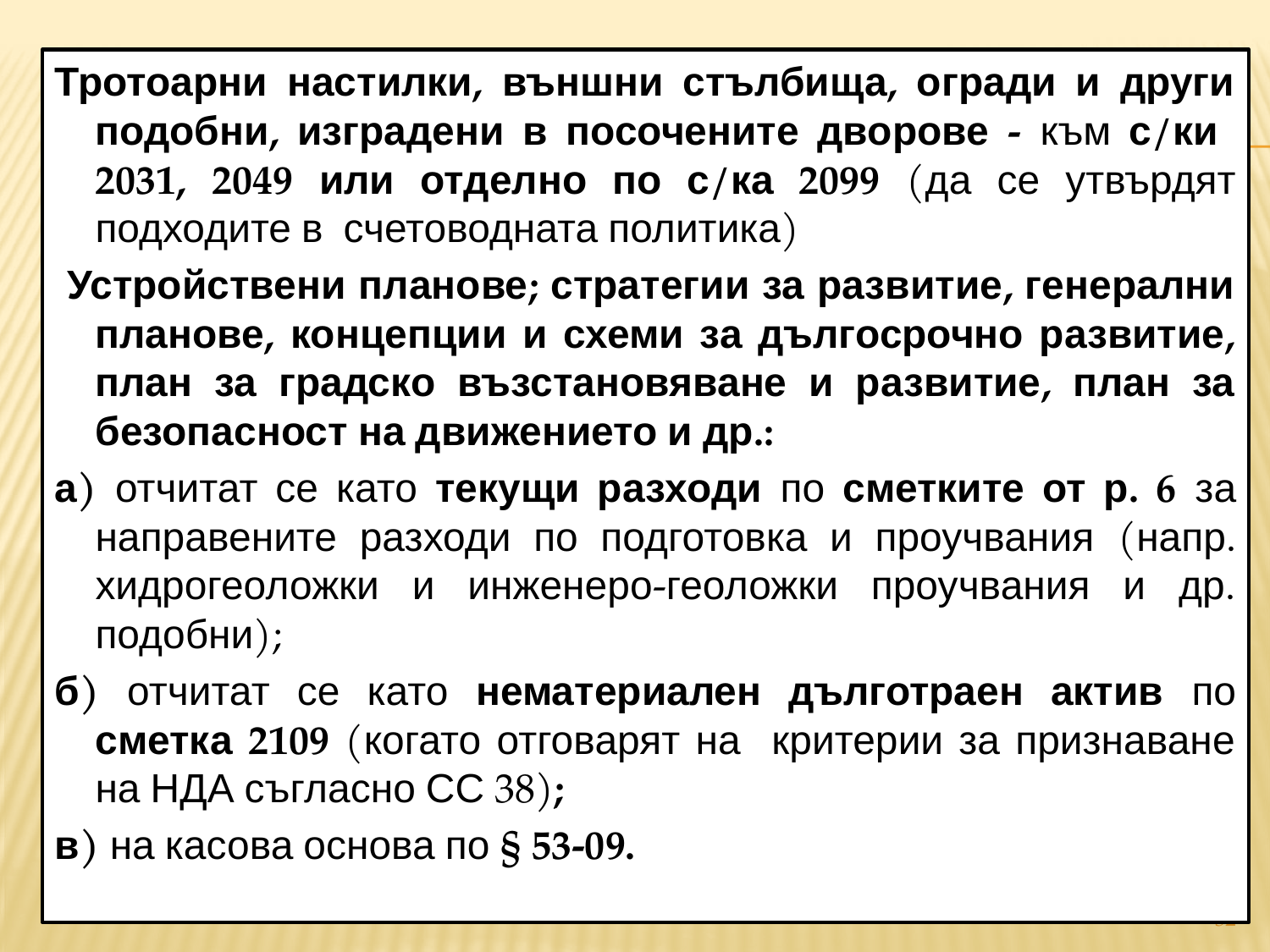

Тротоарни настилки, външни стълбища, огради и други подобни, изградени в посочените дворове - към с/ки  2031, 2049 или отделно по с/ка 2099 (да се утвърдят подходите в  счетоводната политика)
 Устройствени планове; стратегии за развитие, генерални планове, концепции и схеми за дългосрочно развитие, план за градско възстановяване и развитие, план за безопасност на движението и др.:
а) отчитат се като текущи разходи по сметките от р. 6 за направените разходи по подготовка и проучвания (напр. хидрогеоложки и инженеро-геоложки проучвания и др. подобни);
б) отчитат се като нематериален дълготраен актив по сметка 2109 (когато отговарят на  критерии за признаване на НДА съгласно СС 38);
в) на касова основа по § 53-09.

#
32